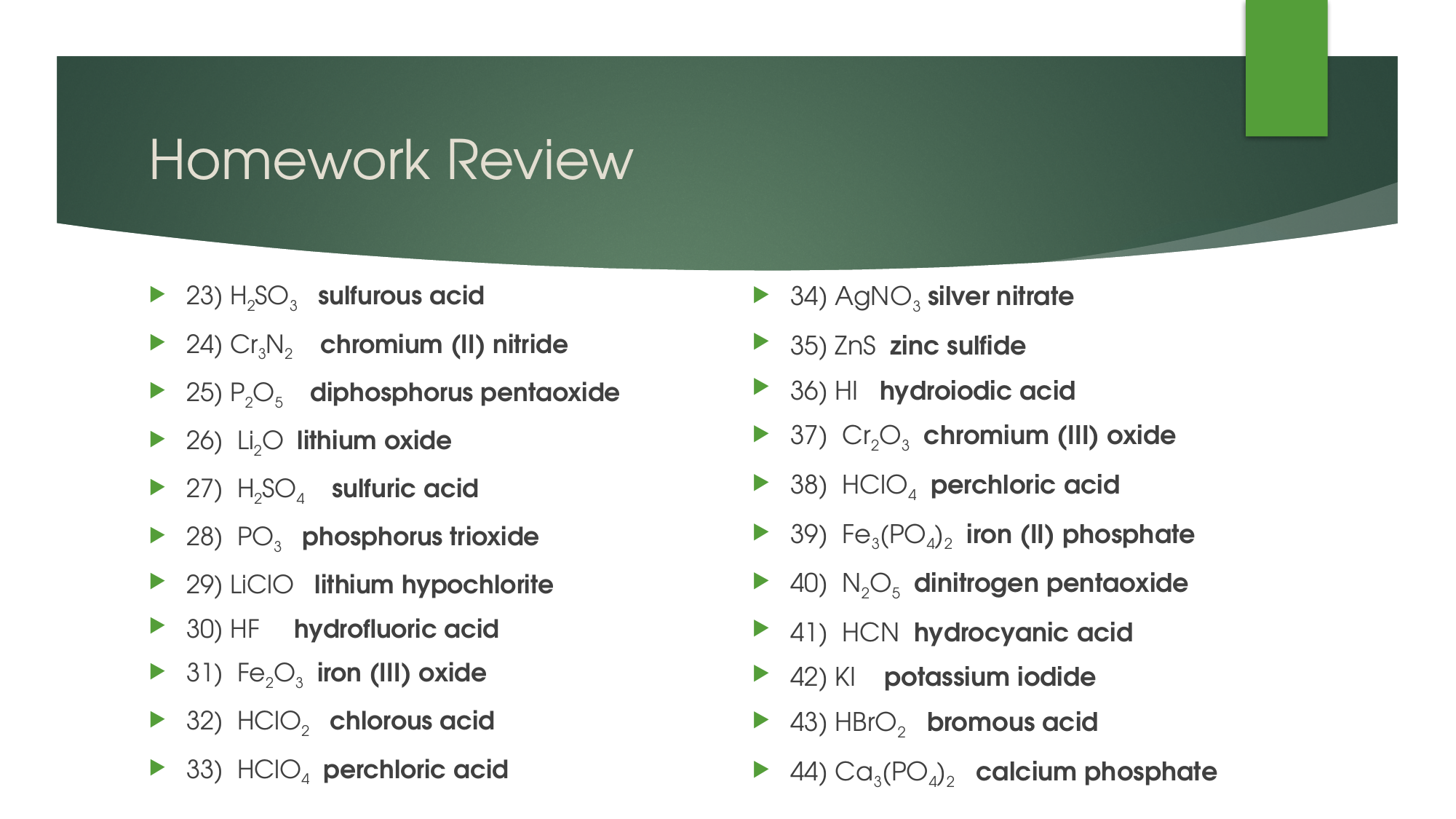

# Homework Review
23) H2SO3   sulfurous acid
24) Cr3N2    chromium (II) nitride
25) P2O5    diphosphorus pentaoxide
26)  Li2O  lithium oxide
27)  H2SO4    sulfuric acid
28)  PO3   phosphorus trioxide
29) LiClO   lithium hypochlorite
30) HF     hydrofluoric acid
31)  Fe2O3  iron (III) oxide
32)  HClO2   chlorous acid
33)  HClO4  perchloric acid
34) AgNO3 silver nitrate
35) ZnS  zinc sulfide
36) HI   hydroiodic acid
37)  Cr2O3  chromium (III) oxide
38)  HClO4  perchloric acid
39)  Fe3(PO4)2  iron (II) phosphate
40)  N2O5  dinitrogen pentaoxide
41)  HCN  hydrocyanic acid
42) KI    potassium iodide
43) HBrO2   bromous acid
44) Ca3(PO4)2   calcium phosphate